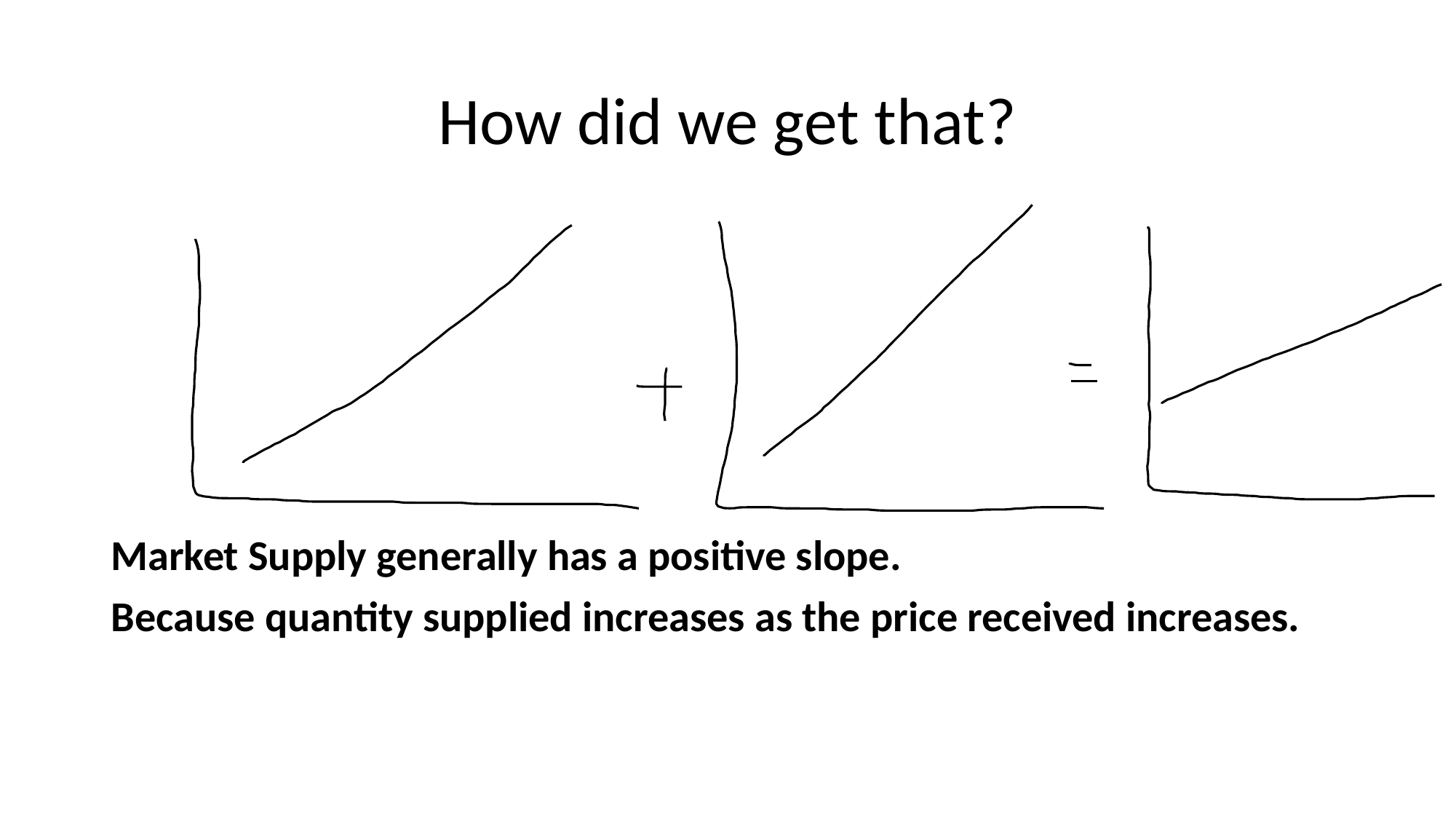

# How did we get that?

Market Supply generally has a positive slope.
Because quantity supplied increases as the price received increases.